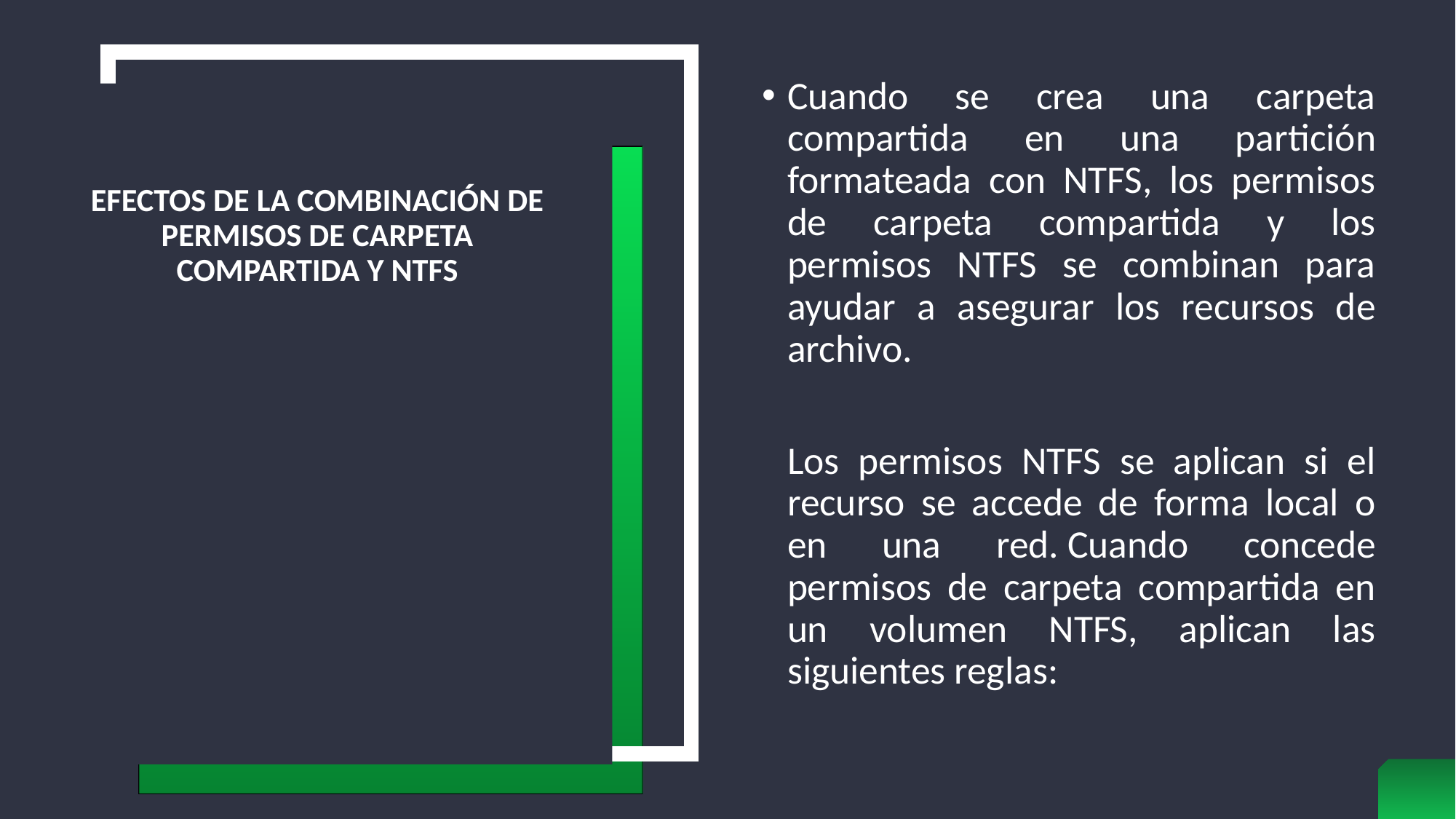

Cuando se crea una carpeta compartida en una partición formateada con NTFS, los permisos de carpeta compartida y los permisos NTFS se combinan para ayudar a asegurar los recursos de archivo.

	Los permisos NTFS se aplican si el recurso se accede de forma local o en una red. Cuando concede permisos de carpeta compartida en un volumen NTFS, aplican las siguientes reglas:

# Efectos de la combinación de permisos de carpeta compartida y NTFS